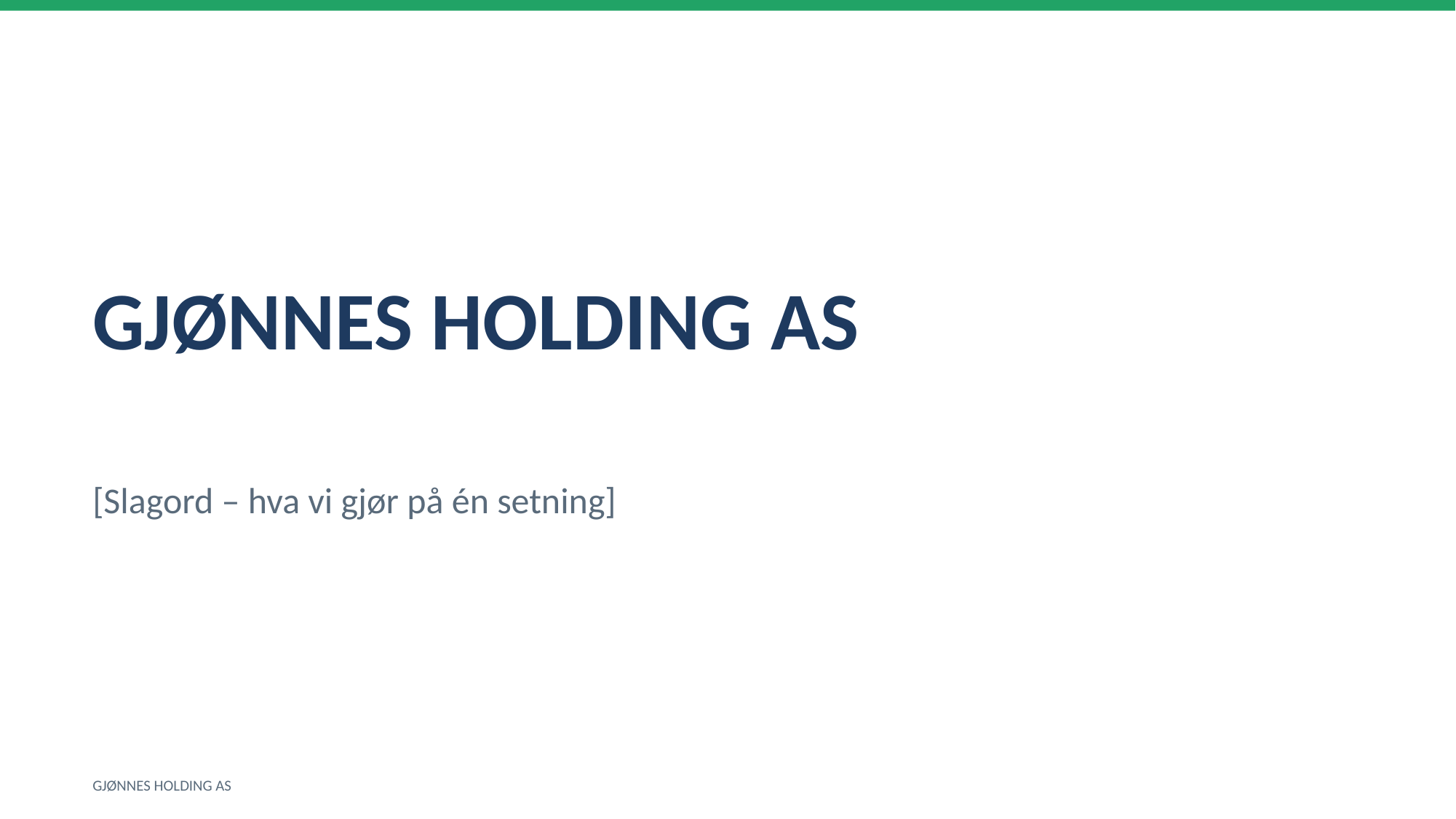

GJØNNES HOLDING AS
[Slagord – hva vi gjør på én setning]
GJØNNES HOLDING AS